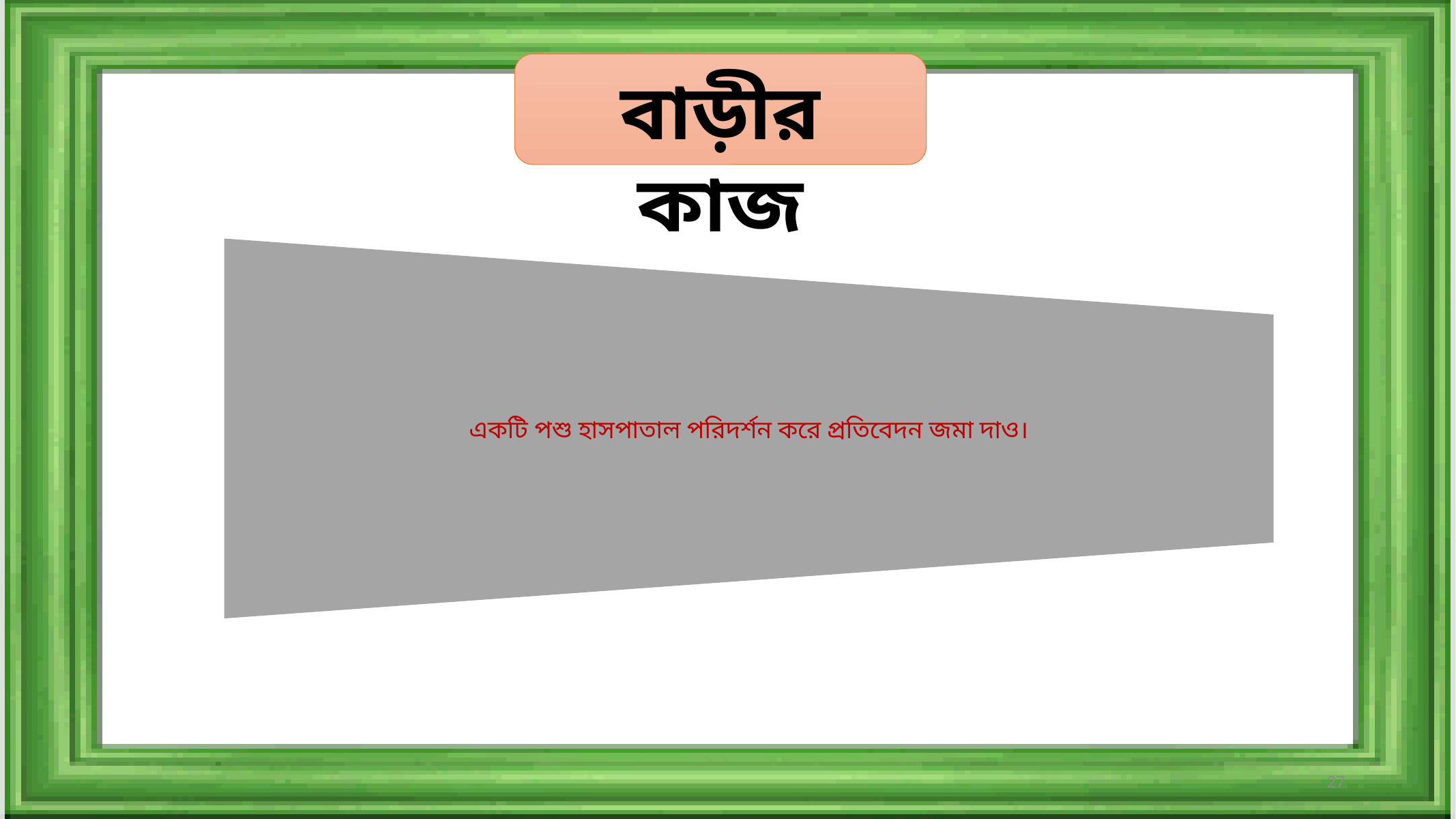

বাড়ীর কাজ
একটি পশু হাসপাতাল পরিদর্শন করে প্রতিবেদন জমা দাও।
27